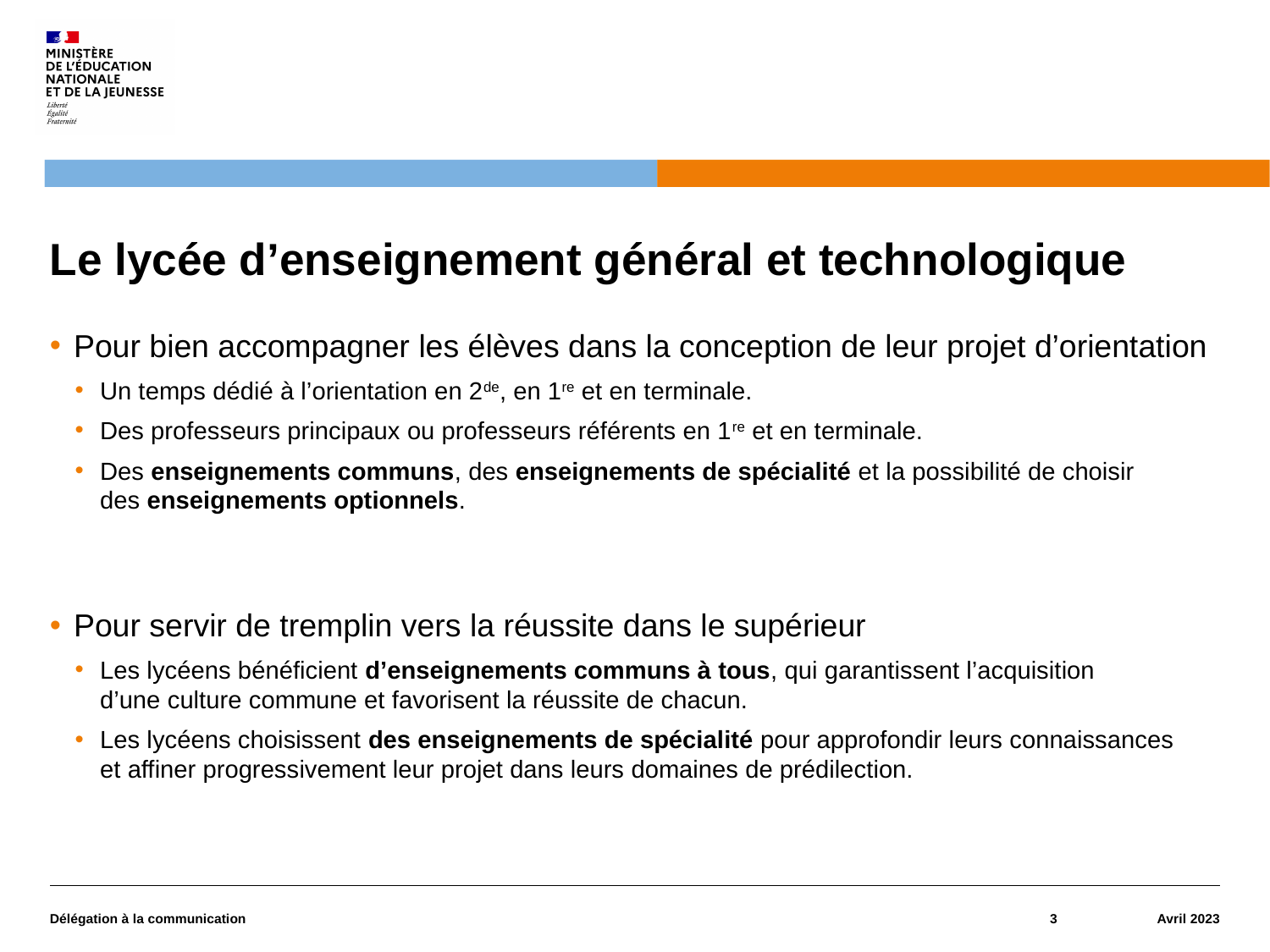

# Le lycée d’enseignement général et technologique
Pour bien accompagner les élèves dans la conception de leur projet d’orientation
Un temps dédié à l’orientation en 2de, en 1re et en terminale.
Des professeurs principaux ou professeurs référents en 1re et en terminale.
Des enseignements communs, des enseignements de spécialité et la possibilité de choisir
des enseignements optionnels.

Pour servir de tremplin vers la réussite dans le supérieur
Les lycéens bénéficient d’enseignements communs à tous, qui garantissent l’acquisition
d’une culture commune et favorisent la réussite de chacun.
Les lycéens choisissent des enseignements de spécialité pour approfondir leurs connaissances
et affiner progressivement leur projet dans leurs domaines de prédilection.

Délégation à la communication
3
Avril 2023